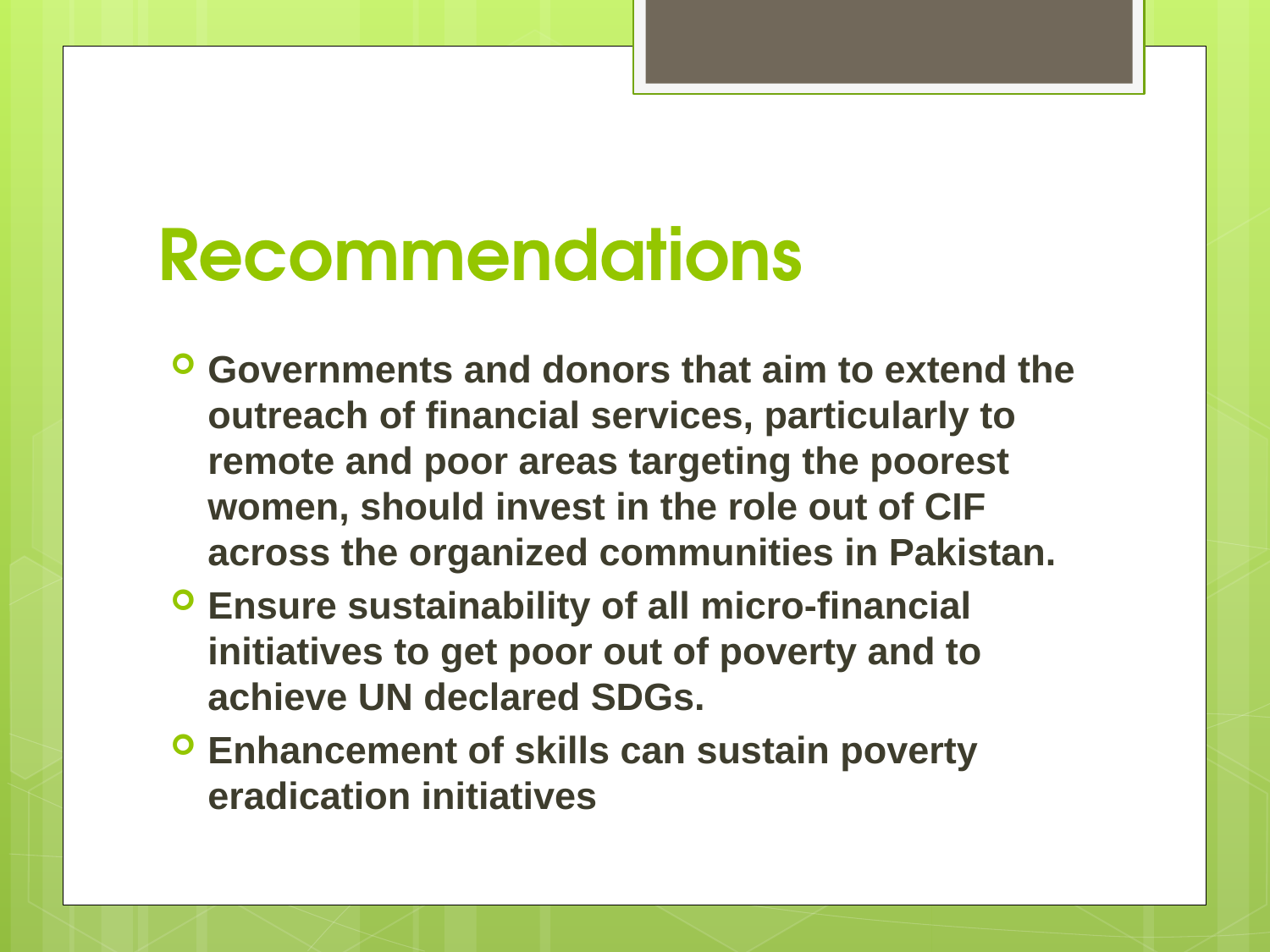

# Recommendations
Governments and donors that aim to extend the outreach of financial services, particularly to remote and poor areas targeting the poorest women, should invest in the role out of CIF across the organized communities in Pakistan.
Ensure sustainability of all micro-financial initiatives to get poor out of poverty and to achieve UN declared SDGs.
Enhancement of skills can sustain poverty eradication initiatives